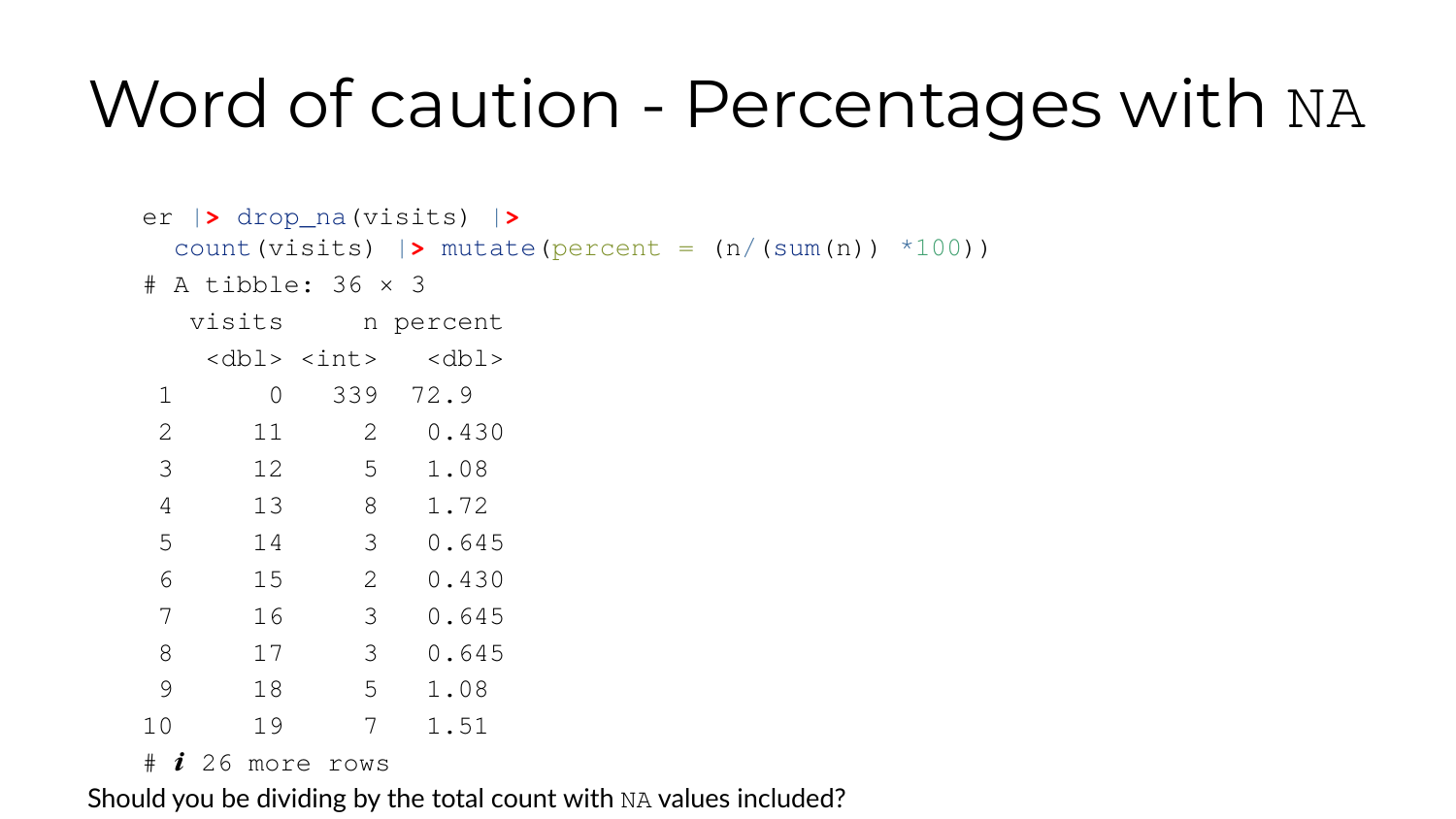

# Word of caution - Percentages with NA
er |> drop_na(visits) |>
  count(visits) |> mutate(percent = (n/(sum(n)) *100))
# A tibble: 36 × 3
   visits     n percent
    <dbl> <int>   <dbl>
 1      0   339  72.9
 2     11     2   0.430
 3     12     5   1.08
 4     13     8   1.72
 5     14     3   0.645
 6     15     2   0.430
 7     16     3   0.645
 8     17     3   0.645
 9     18     5   1.08
10     19     7   1.51
# ℹ 26 more rows
Should you be dividing by the total count with NA values included?
It depends on your data and what NA might mean.
Pay attention to your data and your NA values!